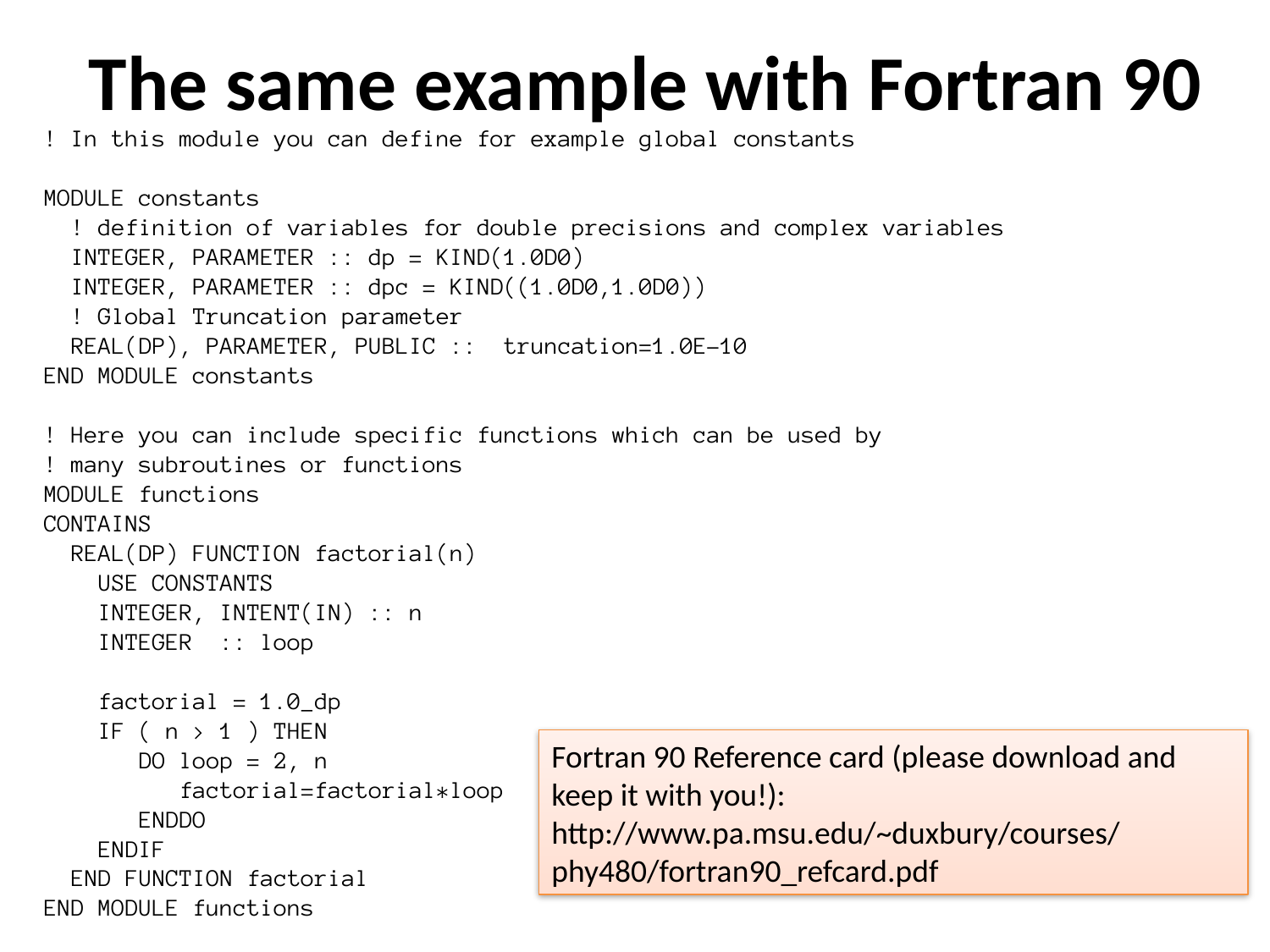

# The same example with Fortran 90
! In this module you can define for example global constants

MODULE constants
  ! definition of variables for double precisions and complex variables
  INTEGER, PARAMETER :: dp = KIND(1.0D0)
  INTEGER, PARAMETER :: dpc = KIND((1.0D0,1.0D0))
  ! Global Truncation parameter
  REAL(DP), PARAMETER, PUBLIC ::  truncation=1.0E-10
END MODULE constants

! Here you can include specific functions which can be used by
! many subroutines or functions
MODULE functions
CONTAINS
  REAL(DP) FUNCTION factorial(n)
    USE CONSTANTS
    INTEGER, INTENT(IN) :: n
    INTEGER  :: loop

    factorial = 1.0_dp
    IF ( n > 1 ) THEN
       DO loop = 2, n
          factorial=factorial*loop
       ENDDO
    ENDIF
  END FUNCTION factorial
END MODULE functions
Fortran 90 Reference card (please download and keep it with you!):
http://www.pa.msu.edu/~duxbury/courses/phy480/fortran90_refcard.pdf